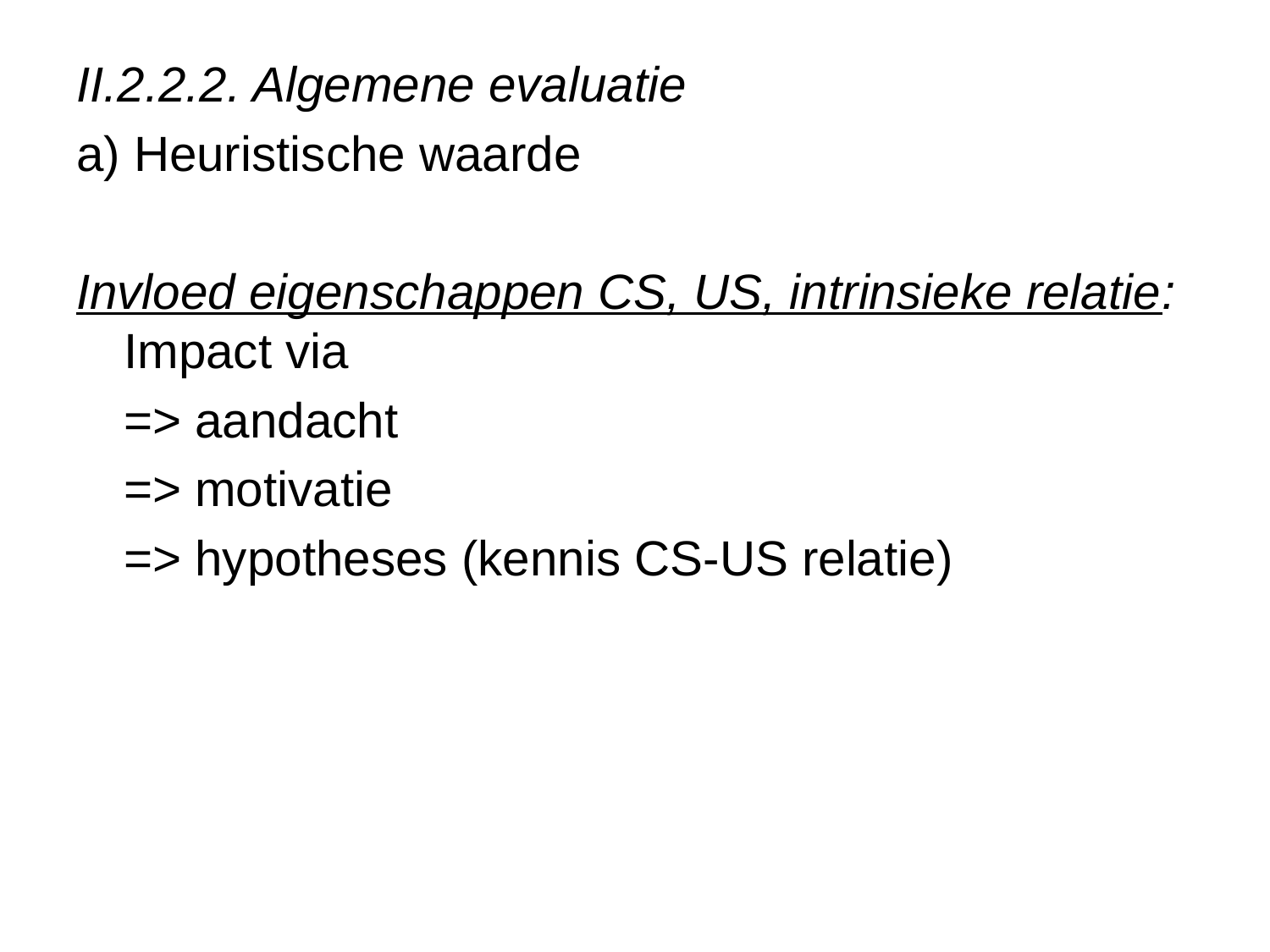

II.2.2.2. Algemene evaluatie
a) Heuristische waarde

Invloed eigenschappen CS, US, intrinsieke relatie: Impact via
	=> aandacht
	=> motivatie
	=> hypotheses (kennis CS-US relatie)